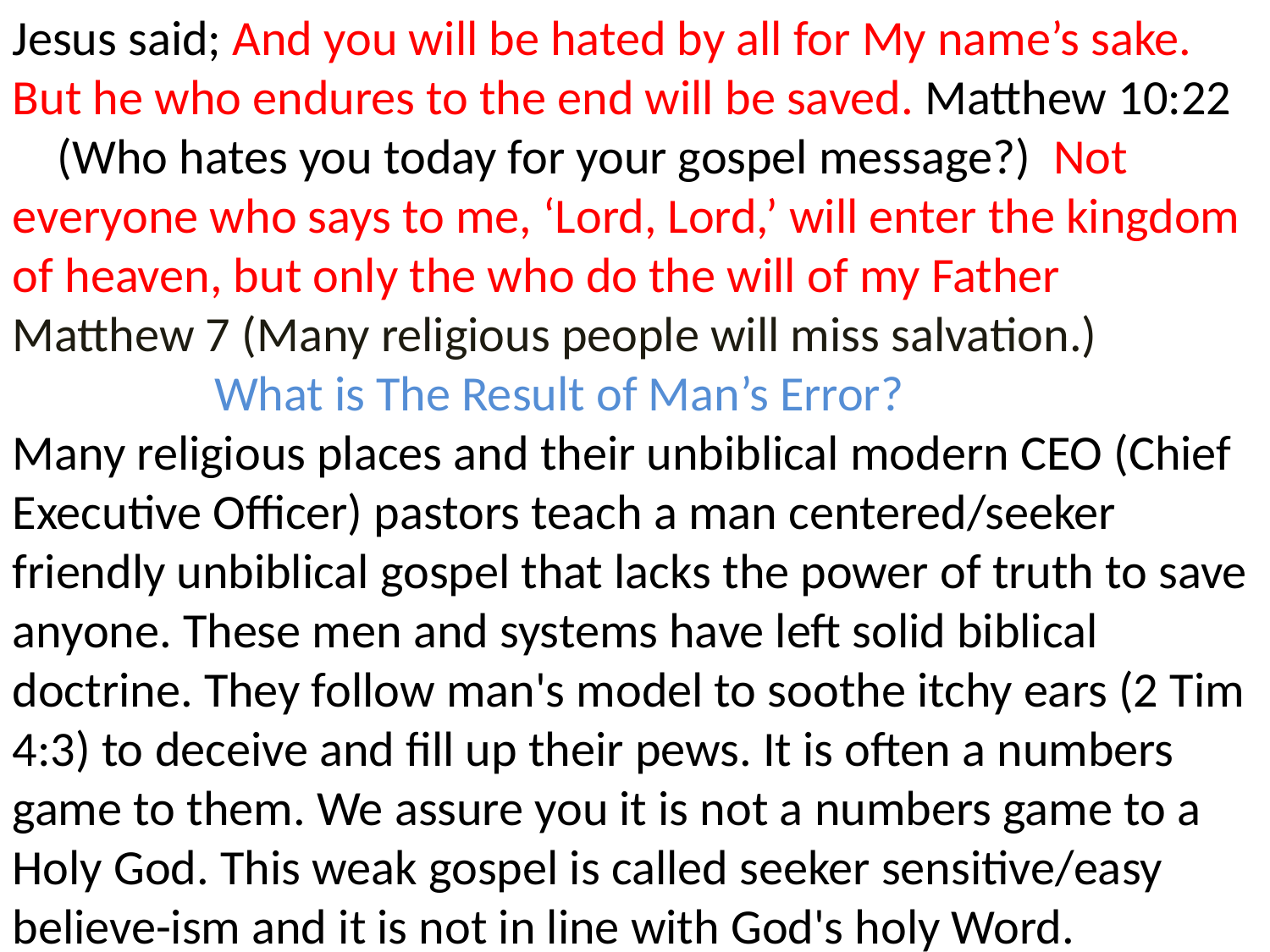

Jesus said; And you will be hated by all for My name’s sake. But he who endures to the end will be saved. Matthew 10:22       (Who hates you today for your gospel message?)  Not everyone who says to me, ‘Lord, Lord,’ will enter the kingdom of heaven, but only the who do the will of my Father
Matthew 7 (Many religious people will miss salvation.)
                  What is The Result of Man’s Error?
Many religious places and their unbiblical modern CEO (Chief Executive Officer) pastors teach a man centered/seeker friendly unbiblical gospel that lacks the power of truth to save anyone. These men and systems have left solid biblical doctrine. They follow man's model to soothe itchy ears (2 Tim 4:3) to deceive and fill up their pews. It is often a numbers game to them. We assure you it is not a numbers game to a Holy God. This weak gospel is called seeker sensitive/easy believe-ism and it is not in line with God's holy Word.